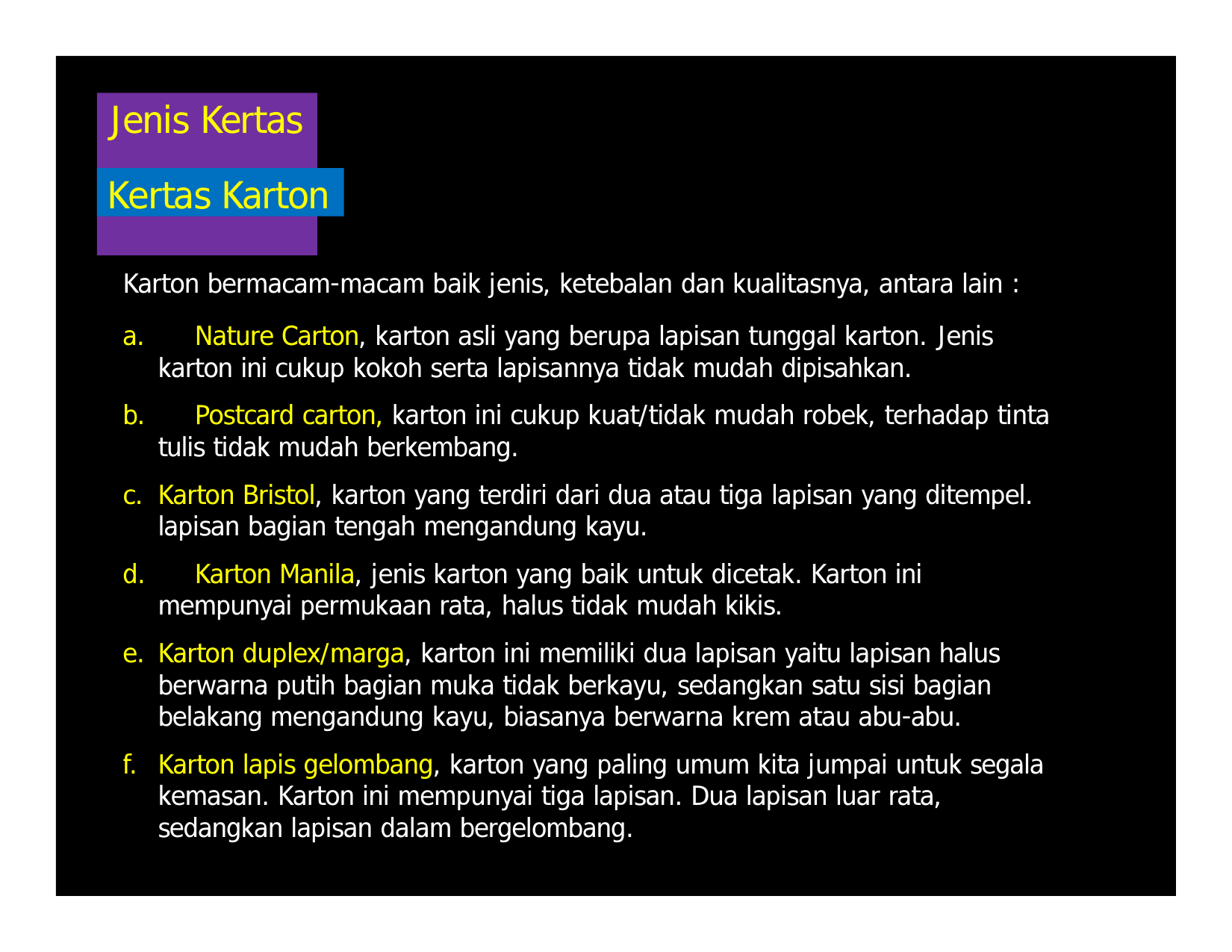

# Jenis Kertas
Kertas Karton
Karton bermacam-macam baik jenis, ketebalan dan kualitasnya, antara lain :
	Nature Carton, karton asli yang berupa lapisan tunggal karton. Jenis karton ini cukup kokoh serta lapisannya tidak mudah dipisahkan.
	Postcard carton, karton ini cukup kuat/tidak mudah robek, terhadap tinta tulis tidak mudah berkembang.
Karton Bristol, karton yang terdiri dari dua atau tiga lapisan yang ditempel. lapisan bagian tengah mengandung kayu.
	Karton Manila, jenis karton yang baik untuk dicetak. Karton ini mempunyai permukaan rata, halus tidak mudah kikis.
Karton duplex/marga, karton ini memiliki dua lapisan yaitu lapisan halus berwarna putih bagian muka tidak berkayu, sedangkan satu sisi bagian belakang mengandung kayu, biasanya berwarna krem atau abu-abu.
Karton lapis gelombang, karton yang paling umum kita jumpai untuk segala kemasan. Karton ini mempunyai tiga lapisan. Dua lapisan luar rata, sedangkan lapisan dalam bergelombang.